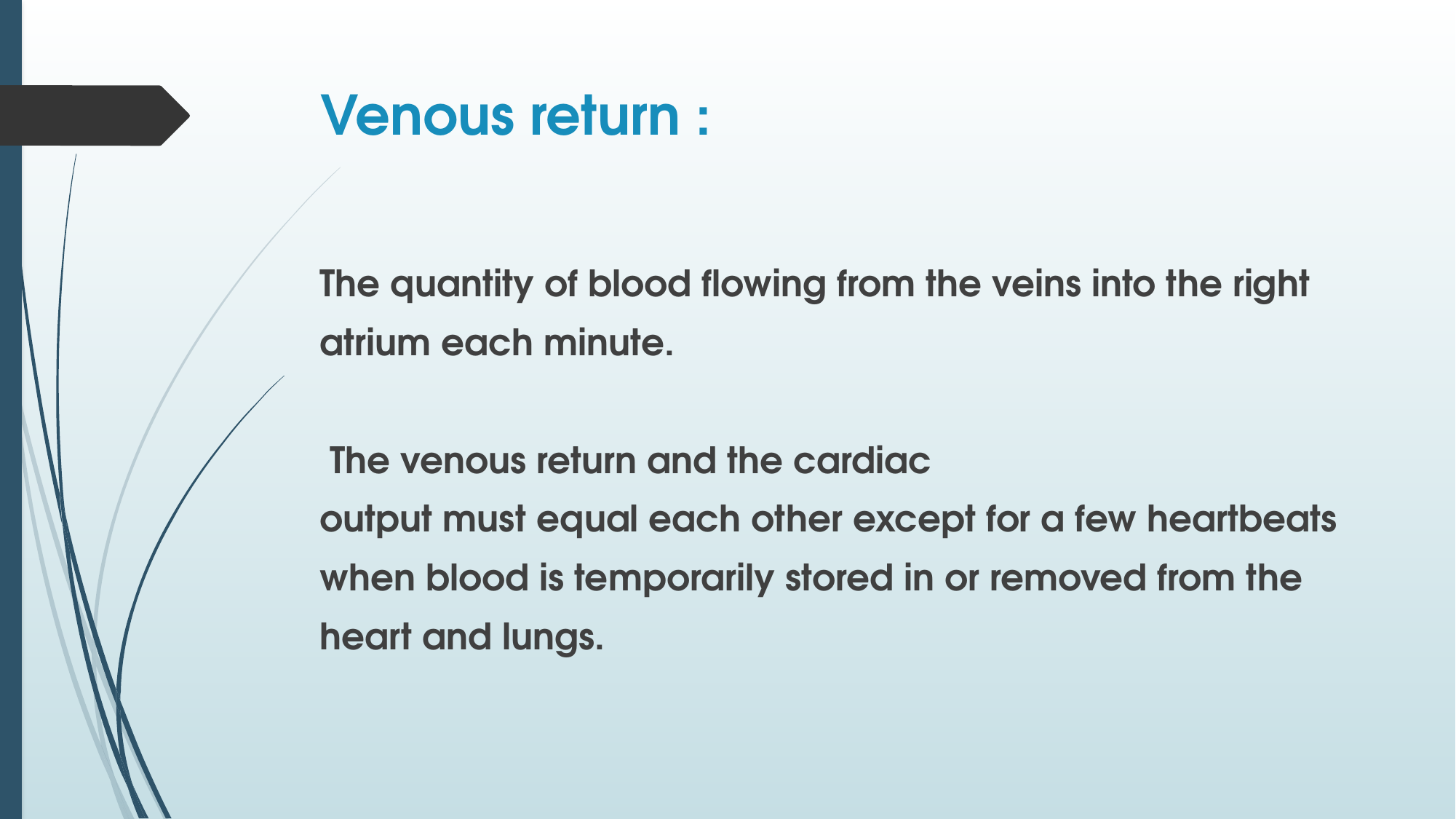

# Venous return :
The quantity of blood flowing from the veins into the right
atrium each minute.

 The venous return and the cardiac
output must equal each other except for a few heartbeats
when blood is temporarily stored in or removed from the
heart and lungs.